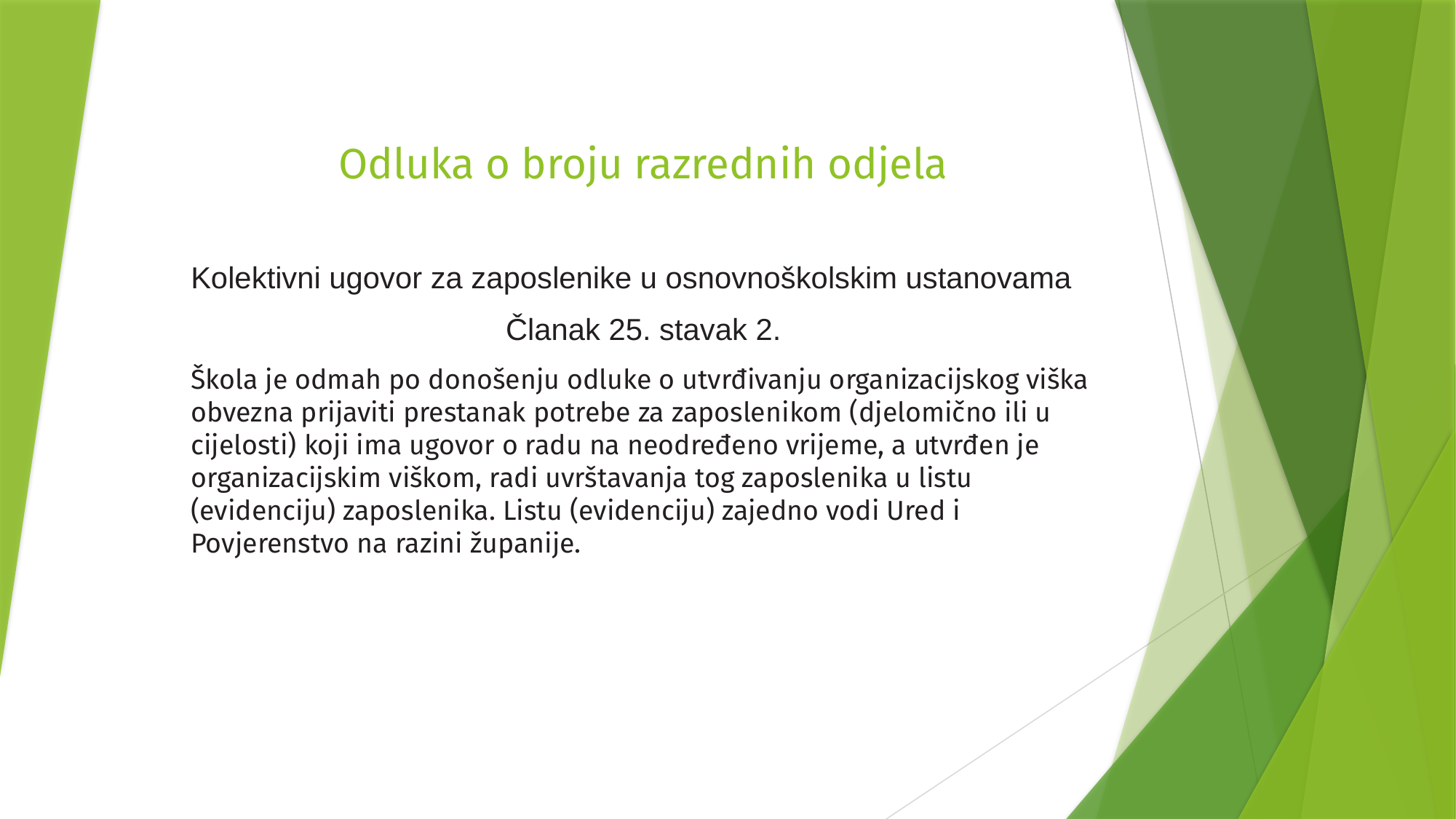

# Odluka o broju razrednih odjela

Kolektivni ugovor za zaposlenike u osnovnoškolskim ustanovama
Članak 25. stavak 2.
Škola je odmah po donošenju odluke o utvrđivanju organizacijskog viška obvezna prijaviti prestanak potrebe za zaposlenikom (djelomično ili u cijelosti) koji ima ugovor o radu na neodređeno vrijeme, a utvrđen je organizacijskim viškom, radi uvrštavanja tog zaposlenika u listu (evidenciju) zaposlenika. Listu (evidenciju) zajedno vodi Ured i Povjerenstvo na razini županije.